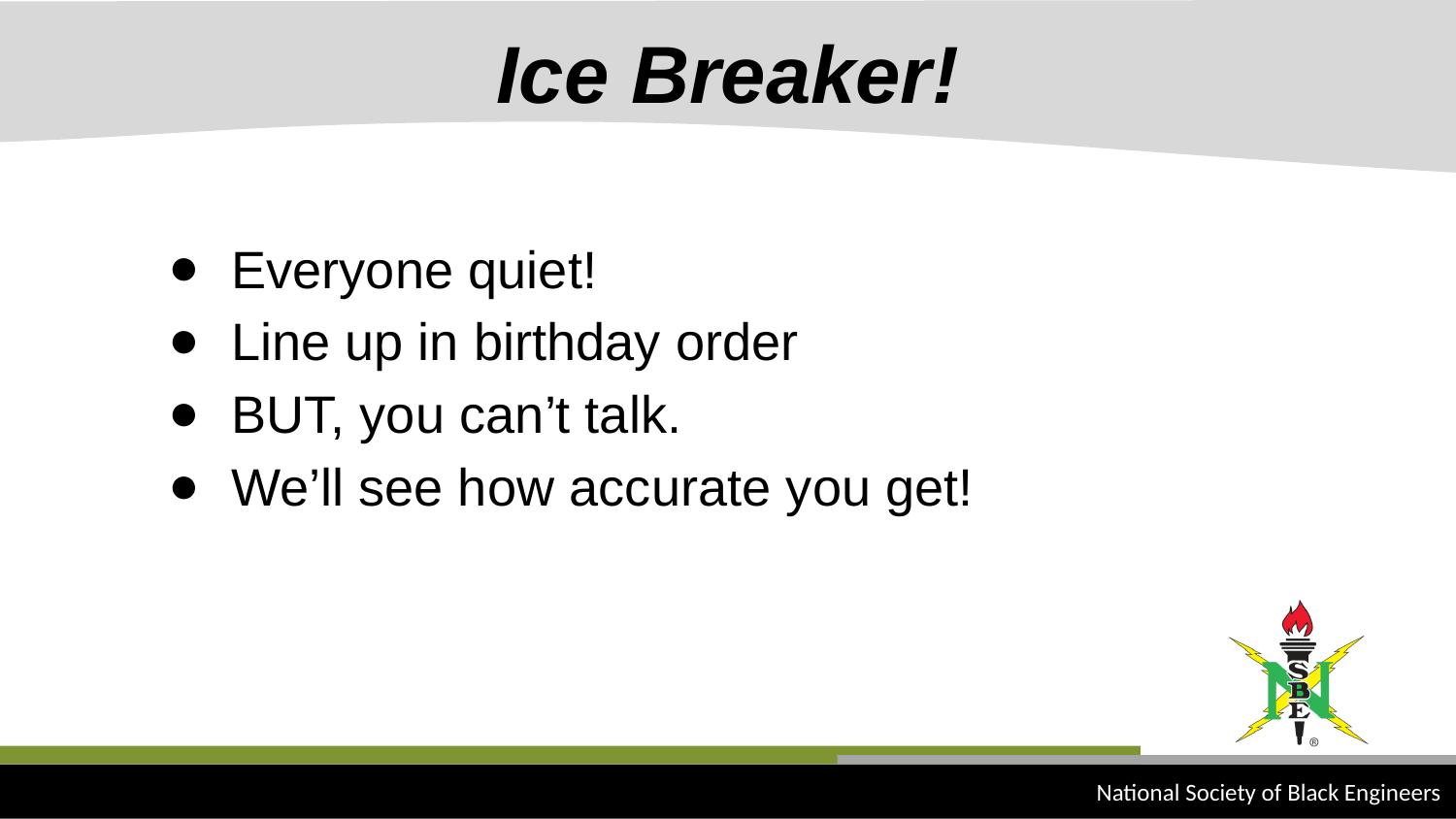

Ice Breaker!
Everyone quiet!
Line up in birthday order
BUT, you can’t talk.
We’ll see how accurate you get!